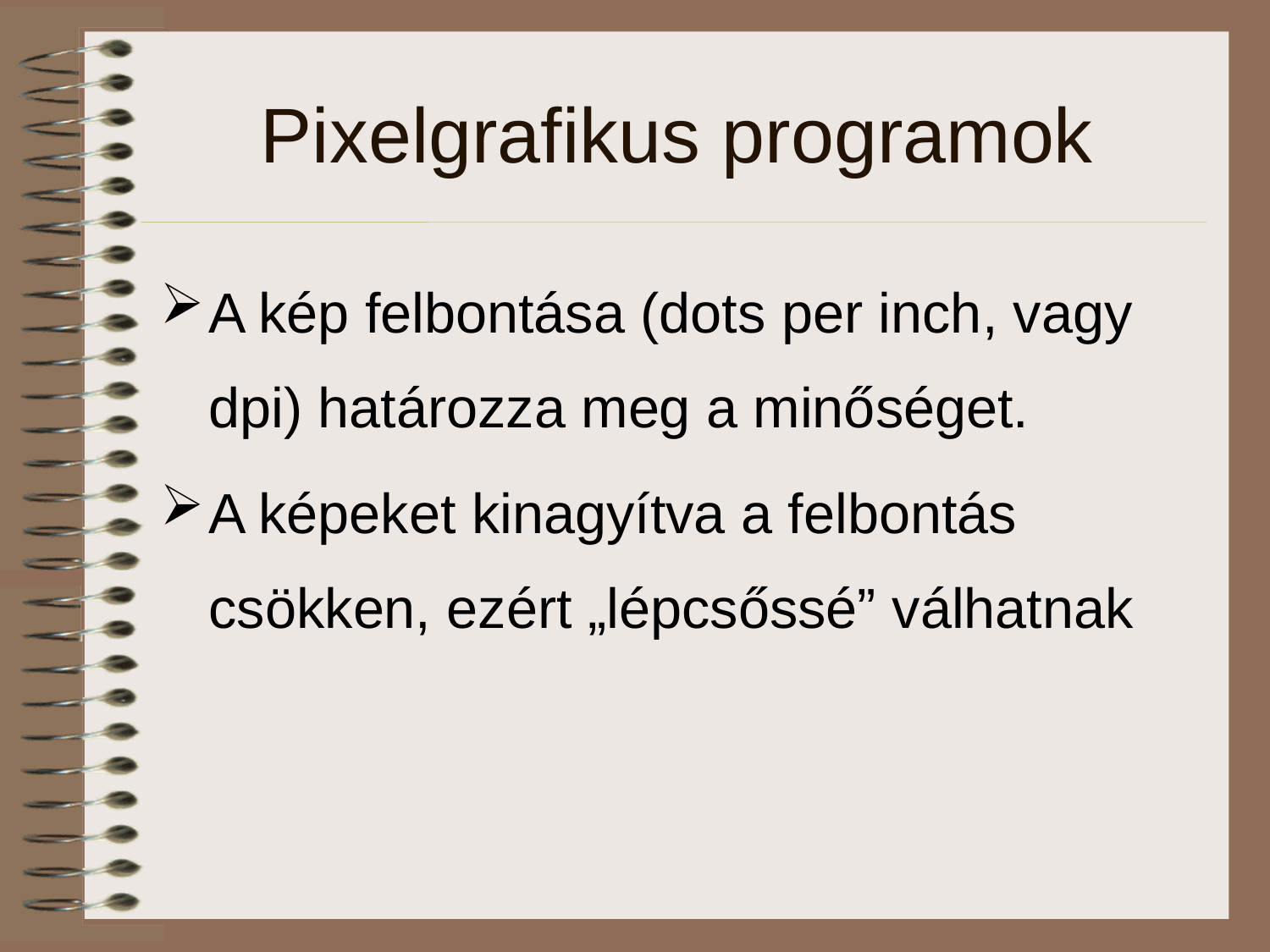

# Pixelgrafikus programok
A kép felbontása (dots per inch, vagy dpi) határozza meg a minőséget.
A képeket kinagyítva a felbontás csökken, ezért „lépcsőssé” válhatnak